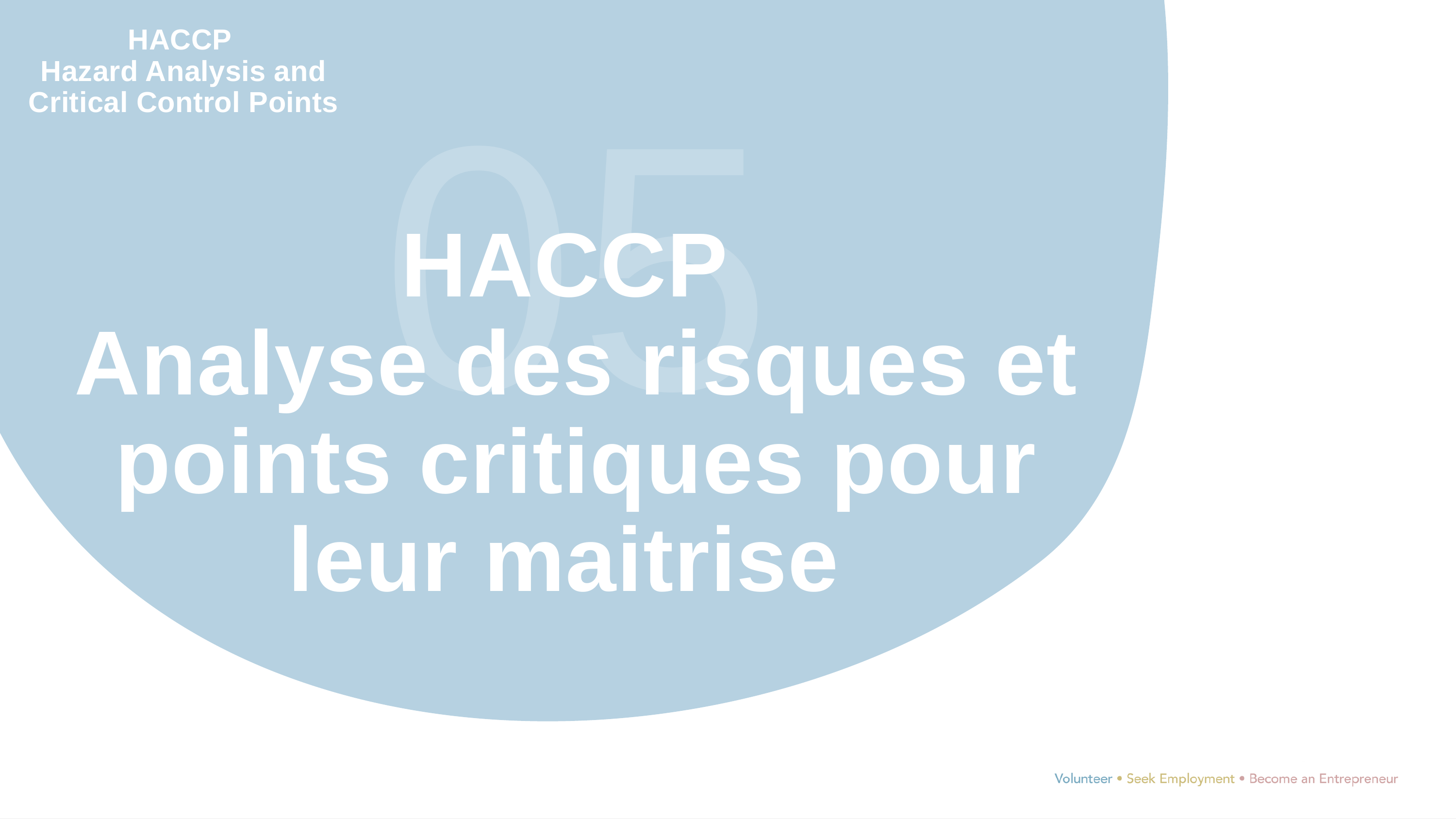

HACCP
Hazard Analysis and Critical Control Points
05
HACCP
Analyse des risques et points critiques pour leur maitrise